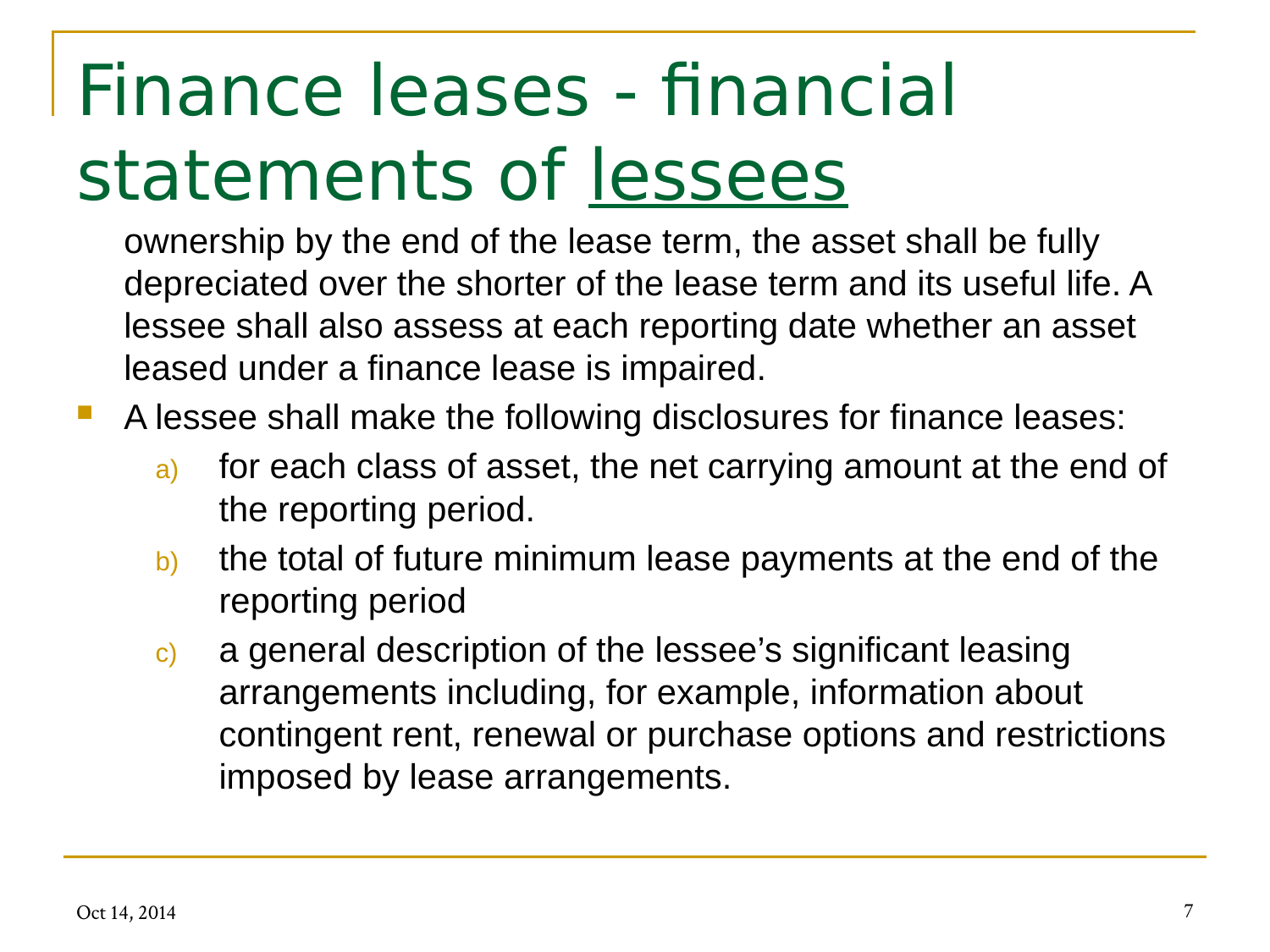

# Finance leases - financial statements of lessees
ownership by the end of the lease term, the asset shall be fully depreciated over the shorter of the lease term and its useful life. A lessee shall also assess at each reporting date whether an asset leased under a finance lease is impaired.
A lessee shall make the following disclosures for finance leases:
for each class of asset, the net carrying amount at the end of the reporting period.
the total of future minimum lease payments at the end of the reporting period
a general description of the lessee’s significant leasing arrangements including, for example, information about contingent rent, renewal or purchase options and restrictions imposed by lease arrangements.

Oct 14, 2014
7